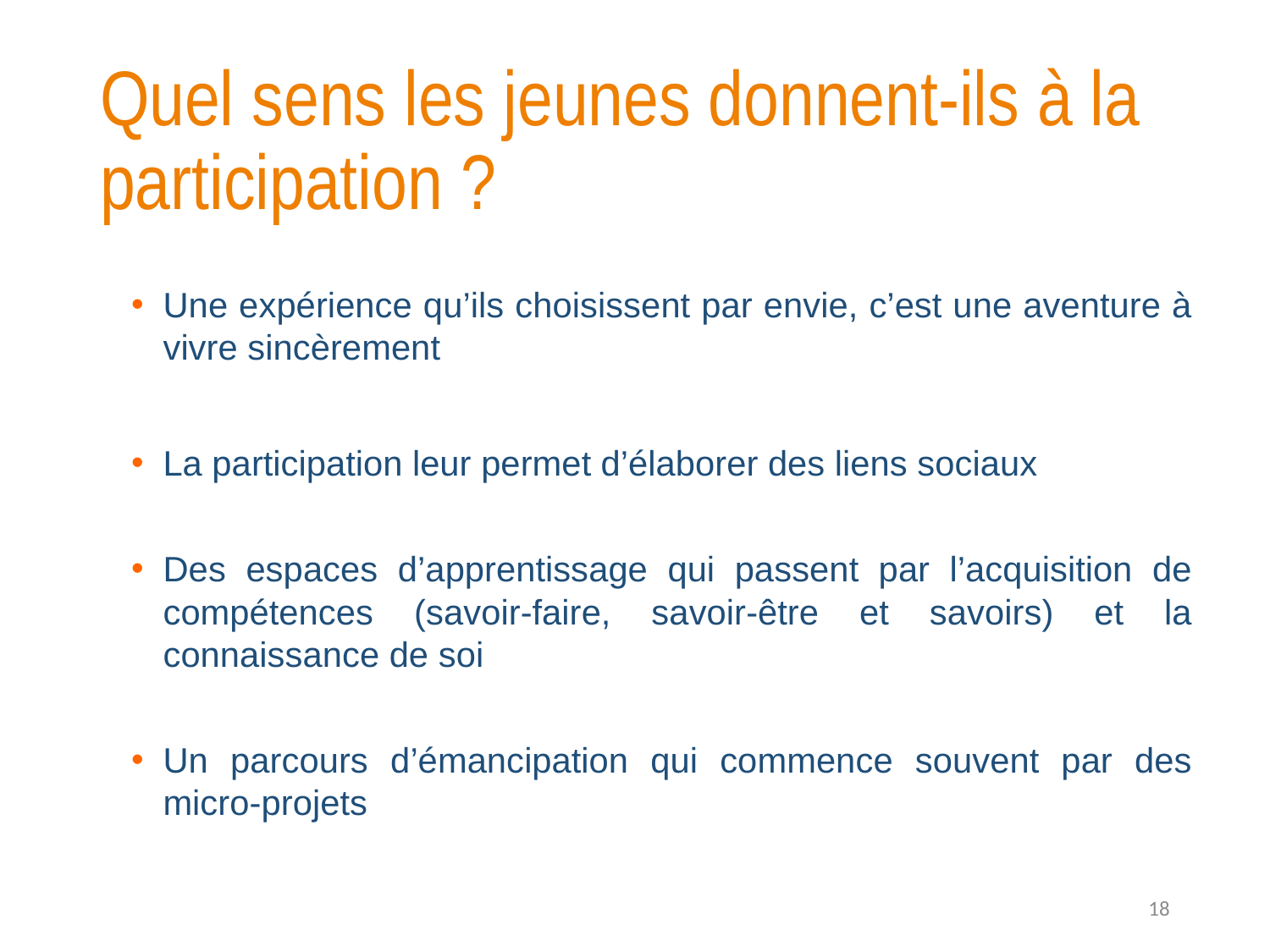

# Quel sens les jeunes donnent-ils à la participation ?
Une expérience qu’ils choisissent par envie, c’est une aventure à vivre sincèrement

La participation leur permet d’élaborer des liens sociaux

Des espaces d’apprentissage qui passent par l’acquisition de compétences (savoir-faire, savoir-être et savoirs) et la connaissance de soi

Un parcours d’émancipation qui commence souvent par des micro-projets

18